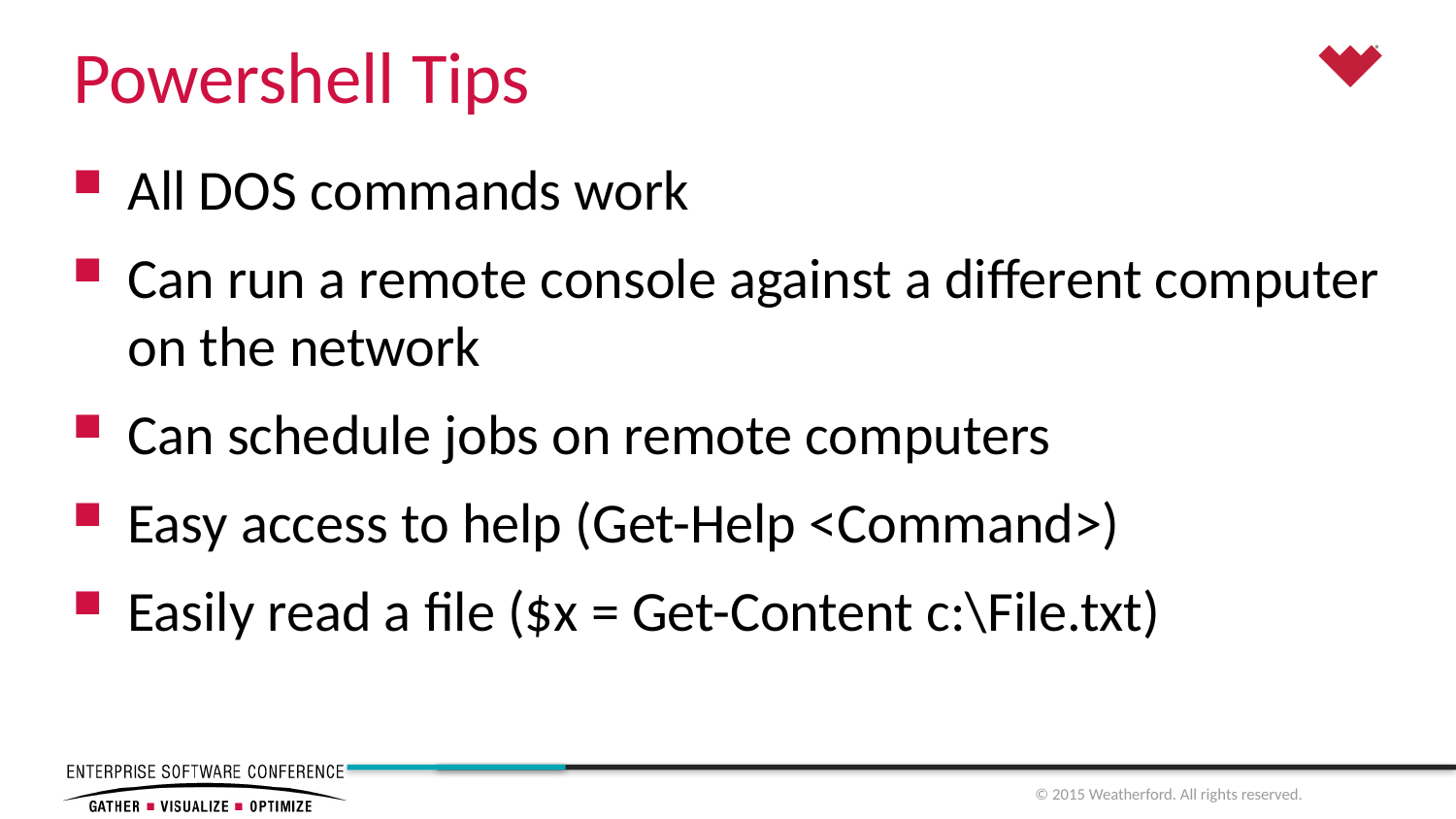

# Powershell Tips
All DOS commands work
Can run a remote console against a different computer on the network
Can schedule jobs on remote computers
Easy access to help (Get-Help <Command>)
Easily read a file ($x = Get-Content c:\File.txt)